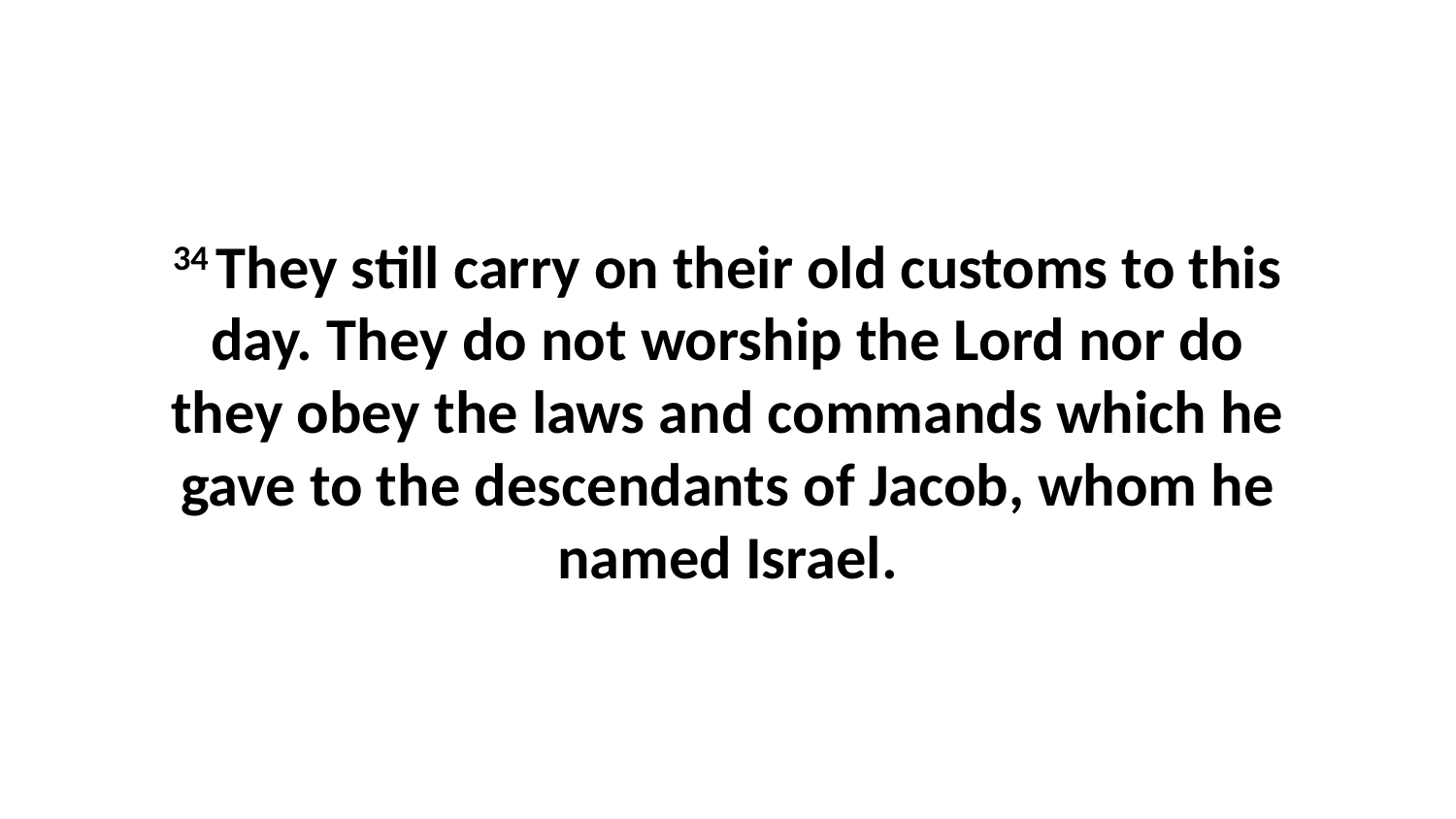

34 They still carry on their old customs to this day. They do not worship the Lord nor do they obey the laws and commands which he gave to the descendants of Jacob, whom he named Israel.